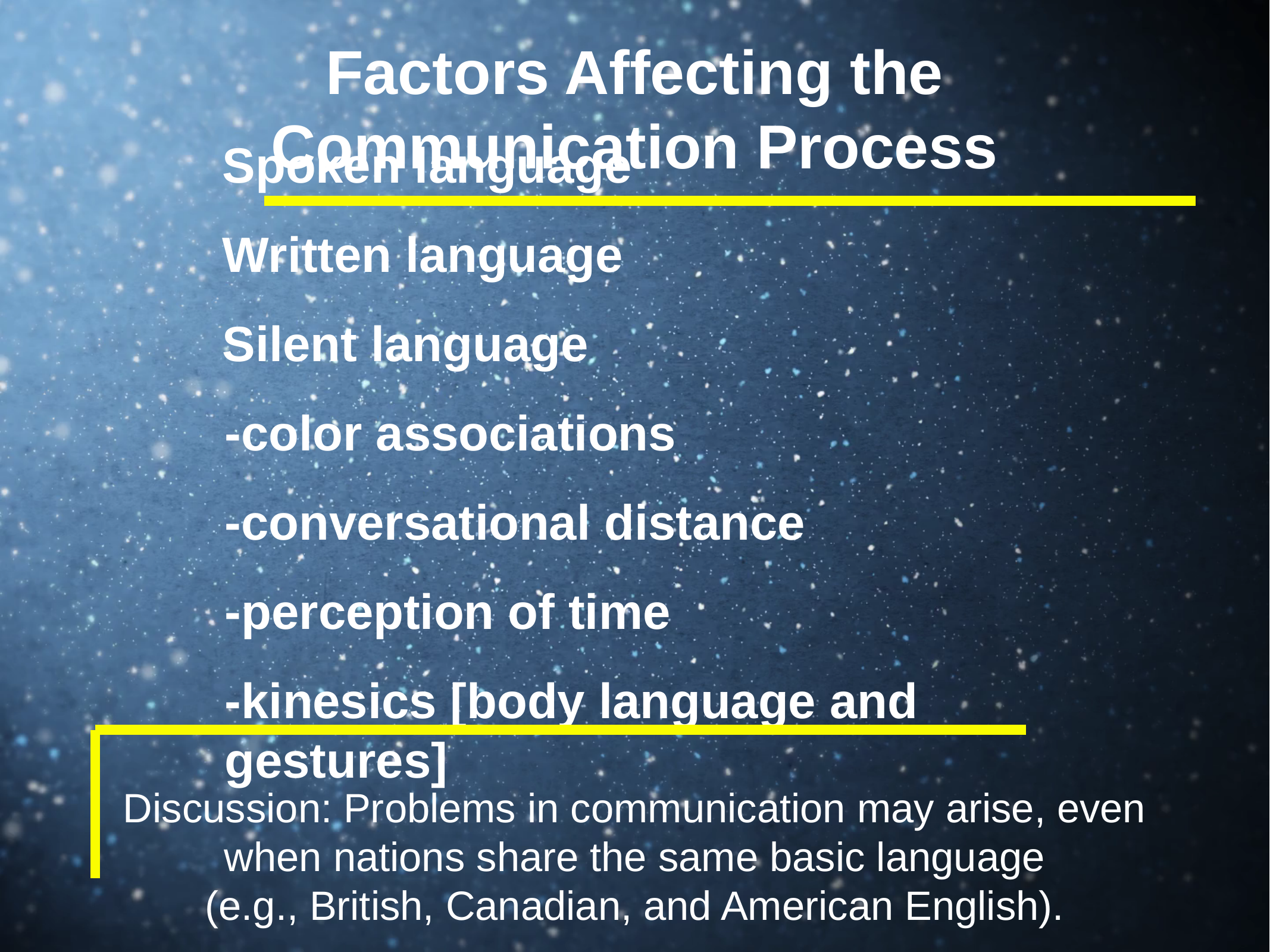

# Factors Affecting the Communication Process
Spoken language
Written language
Silent language
	-color associations
	-conversational distance
	-perception of time
	-kinesics [body language and gestures]

Discussion: Problems in communication may arise, even
when nations share the same basic language
(e.g., British, Canadian, and American English).